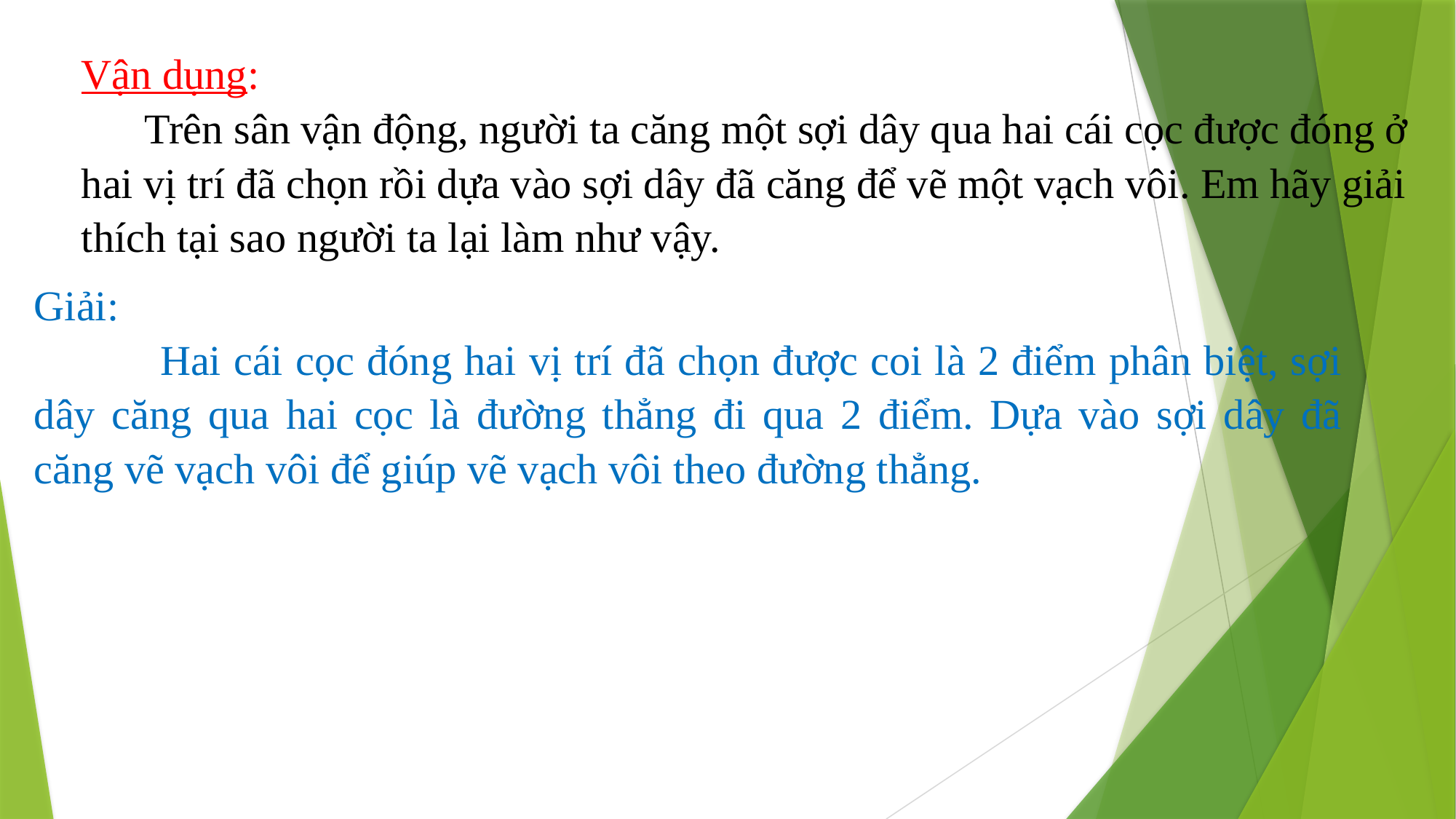

Vận dụng:
      Trên sân vận động, người ta căng một sợi dây qua hai cái cọc được đóng ở hai vị trí đã chọn rồi dựa vào sợi dây đã căng để vẽ một vạch vôi. Em hãy giải thích tại sao người ta lại làm như vậy.
Giải:
          Hai cái cọc đóng hai vị trí đã chọn được coi là 2 điểm phân biệt, sợi dây căng qua hai cọc là đường thẳng đi qua 2 điểm. Dựa vào sợi dây đã căng vẽ vạch vôi để giúp vẽ vạch vôi theo đường thẳng.